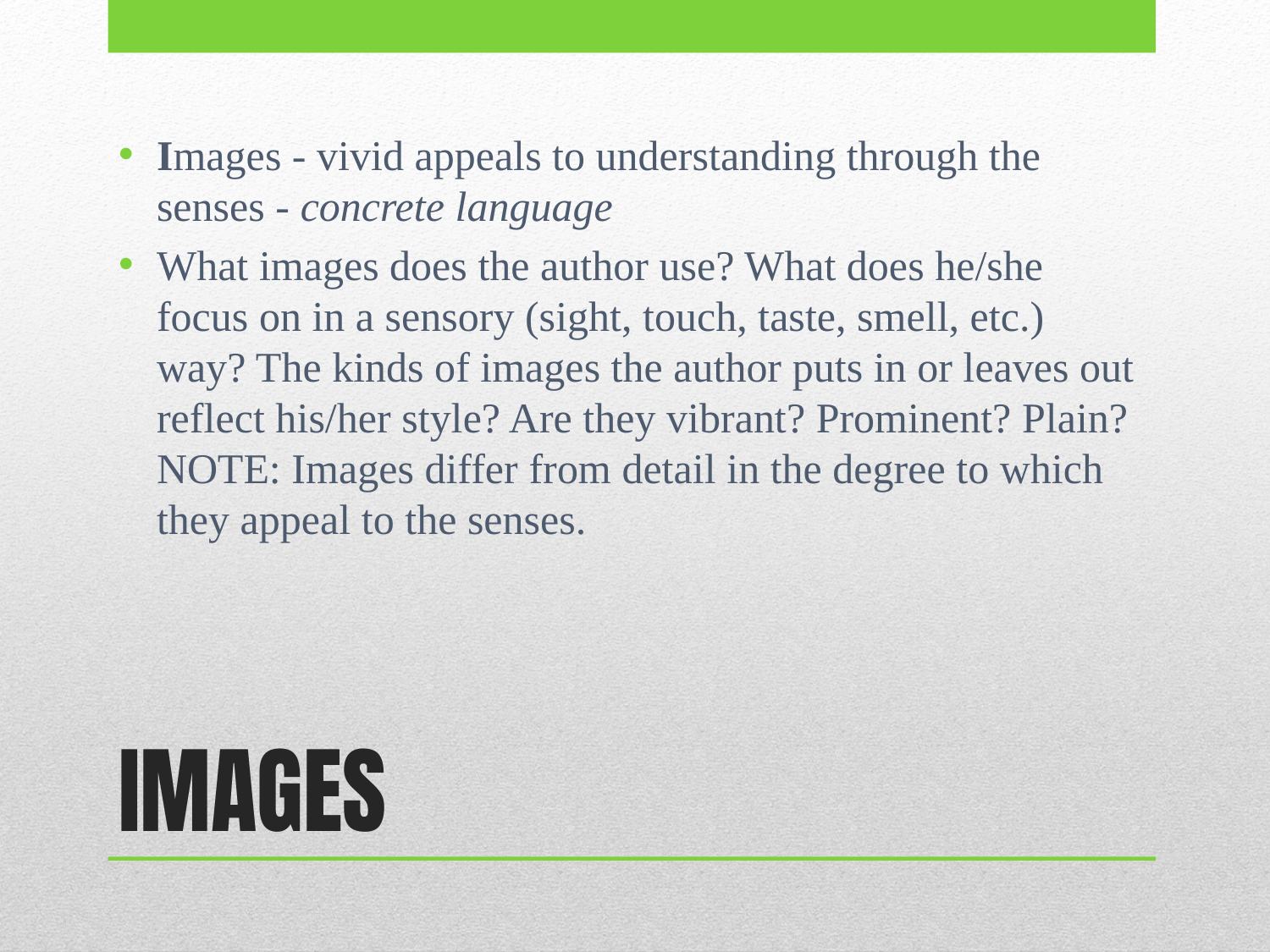

Images - vivid appeals to understanding through the senses - concrete language
What images does the author use? What does he/she focus on in a sensory (sight, touch, taste, smell, etc.) way? The kinds of images the author puts in or leaves out reflect his/her style? Are they vibrant? Prominent? Plain? NOTE: Images differ from detail in the degree to which they appeal to the senses.

# IMAGES